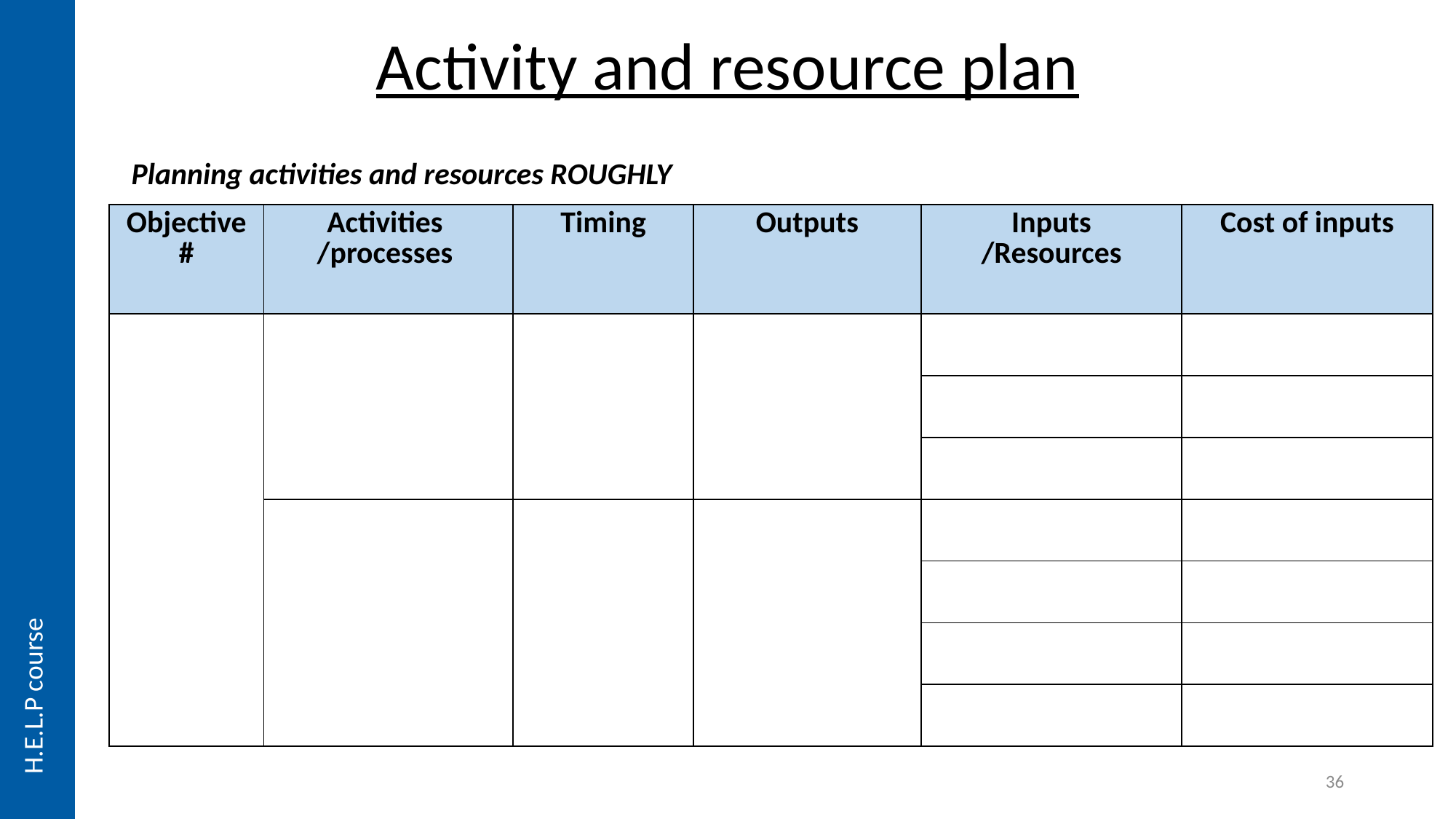

# Activity and resource plan
Planning activities and resources ROUGHLY
| Objective # | Activities /processes | Timing | Outputs | Inputs /Resources | Cost of inputs |
| --- | --- | --- | --- | --- | --- |
|  |  |  |  |  |  |
|  |  |  |  |  |  |
|  |  |  |  |  |  |
|  |  |  |  |  |  |
|  |  |  |  |  |  |
|  |  |  |  |  |  |
|  |  |  |  |  |  |
H.E.L.P course
36